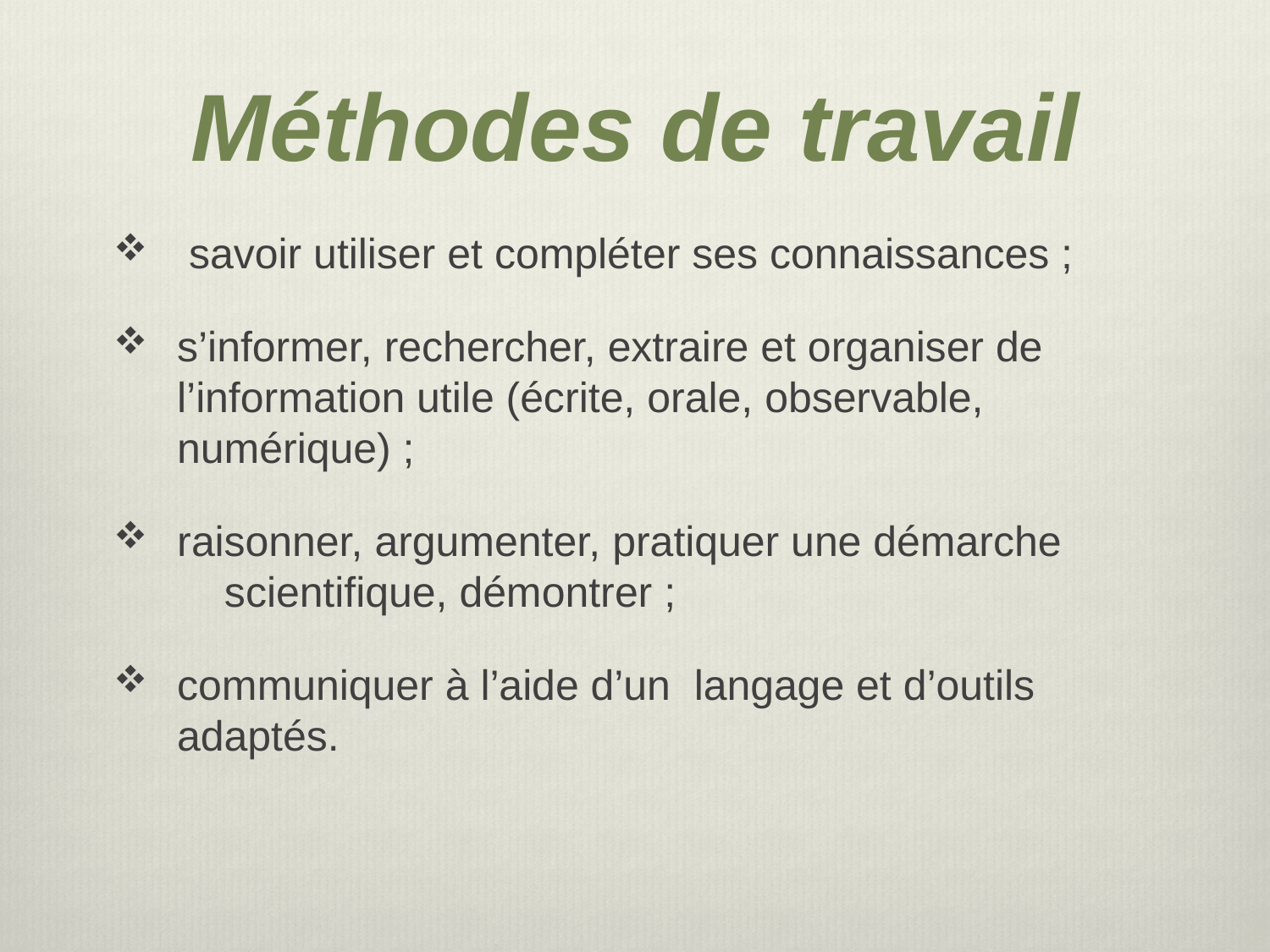

# Méthodes de travail
 savoir utiliser et compléter ses connaissances ;
s’informer, rechercher, extraire et organiser de   l’information utile (écrite, orale, observable, numérique) ;
raisonner, argumenter, pratiquer une démarche            scientifique, démontrer ;
communiquer à l’aide d’un  langage et d’outils adaptés.